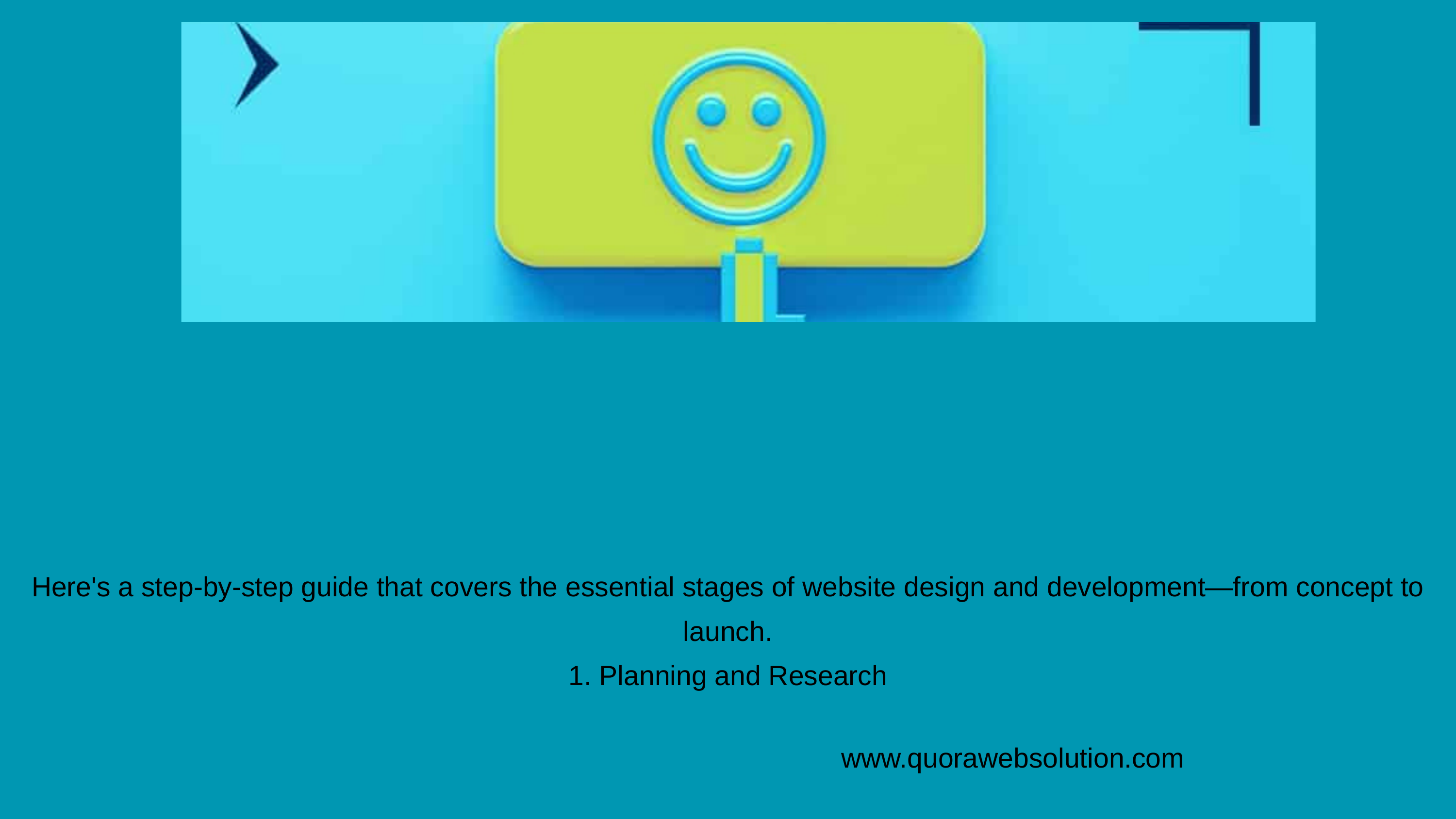

Here's a step-by-step guide that covers the essential stages of website design and development—from concept to launch.
1. Planning and Research
www.quorawebsolution.com